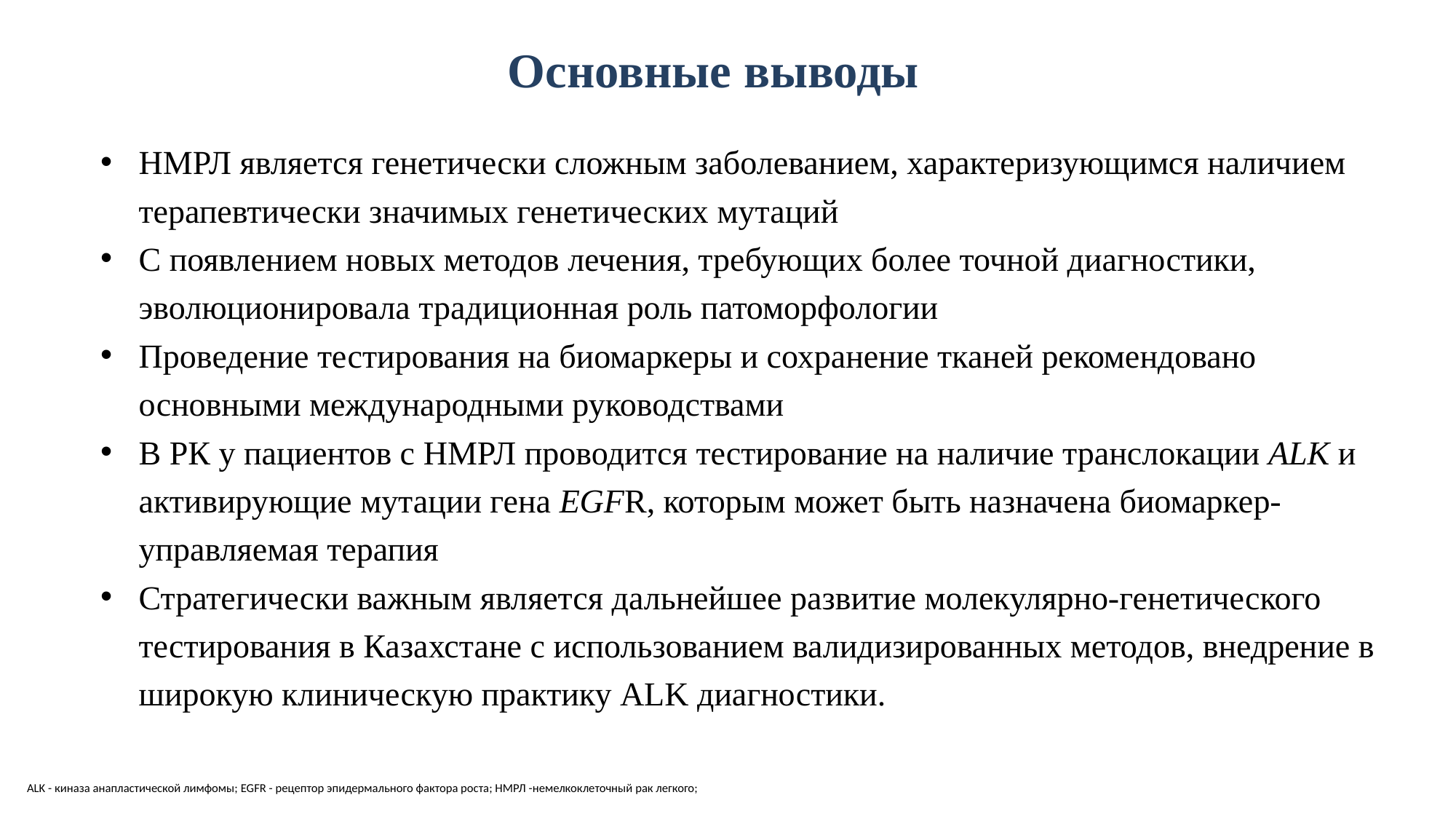

# Основные выводы
НМРЛ является генетически сложным заболеванием, характеризующимся наличием терапевтически значимых генетических мутаций
С появлением новых методов лечения, требующих более точной диагностики, эволюционировала традиционная роль патоморфологии
Проведение тестирования на биомаркеры и сохранение тканей рекомендовано основными международными руководствами
В РК у пациентов с НМРЛ проводится тестирование на наличие транслокации ALK и активирующие мутации гена EGFR, которым может быть назначена биомаркер-управляемая терапия
Стратегически важным является дальнейшее развитие молекулярно-генетического тестирования в Казахстане с использованием валидизированных методов, внедрение в широкую клиническую практику ALK диагностики.

ALK - киназа анапластической лимфомы; EGFR - рецептор эпидермального фактора роста; НМРЛ -немелкоклеточный рак легкого;